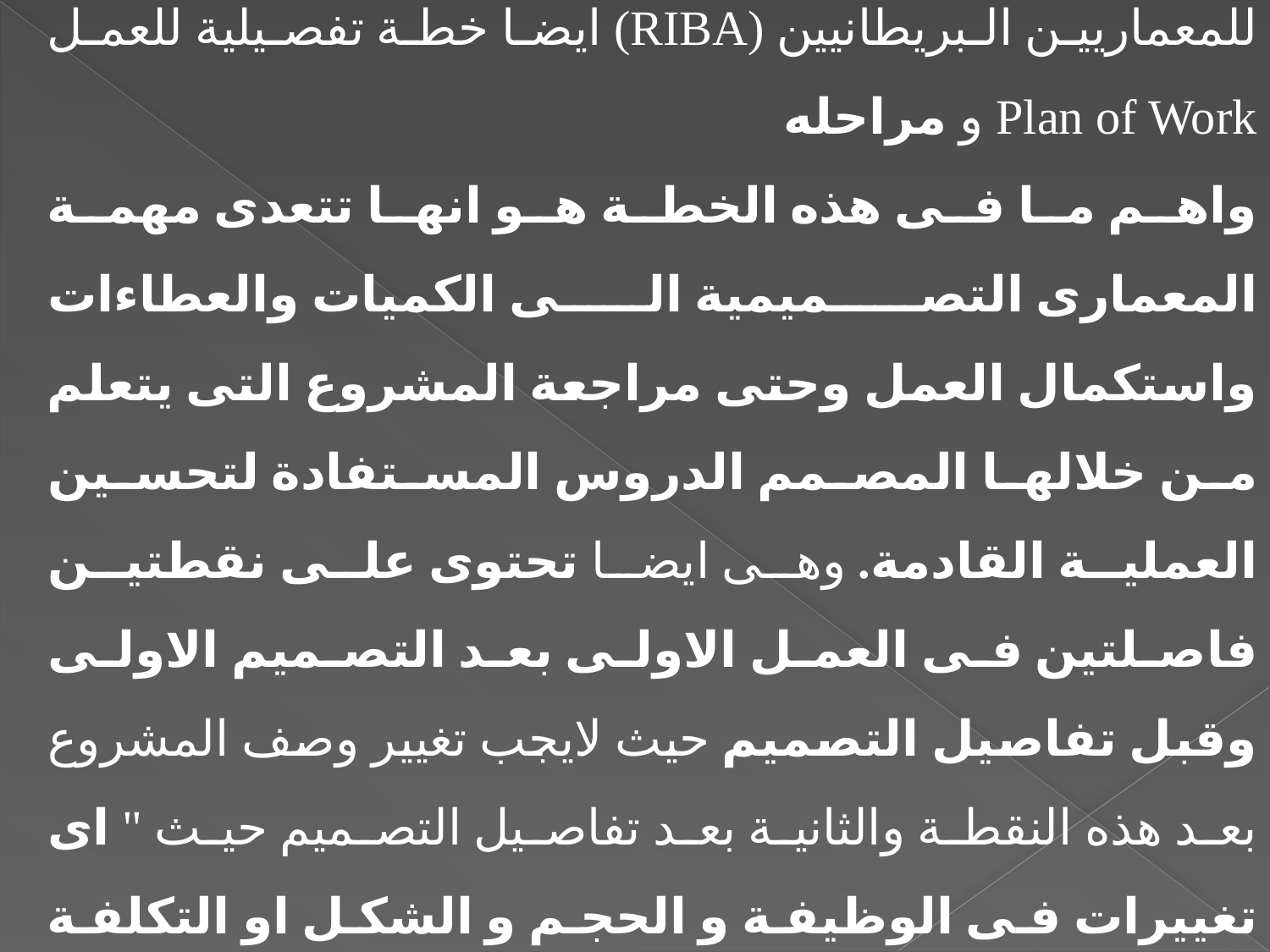

و يتضمن كتاب ممارسة المهنة و ادارتها للجمعية الملكية للمعماريين البريطانيين (RIBA) ايضا خطة تفصيلية للعمل Plan of Work و مراحله
واهم ما فى هذه الخطة هو انها تتعدى مهمة المعمارى التصميمية الى الكميات والعطاءات واستكمال العمل وحتى مراجعة المشروع التى يتعلم من خلالها المصمم الدروس المستفادة لتحسين العملية القادمة. وهى ايضا تحتوى على نقطتين فاصلتين فى العمل الاولى بعد التصميم الاولى وقبل تفاصيل التصميم حيث لايجب تغيير وصف المشروع بعد هذه النقطة والثانية بعد تفاصيل التصميم حيث " اى تغييرات فى الوظيفة و الحجم و الشكل او التكلفة بعد ذلك تؤدي الى فشل العمل".